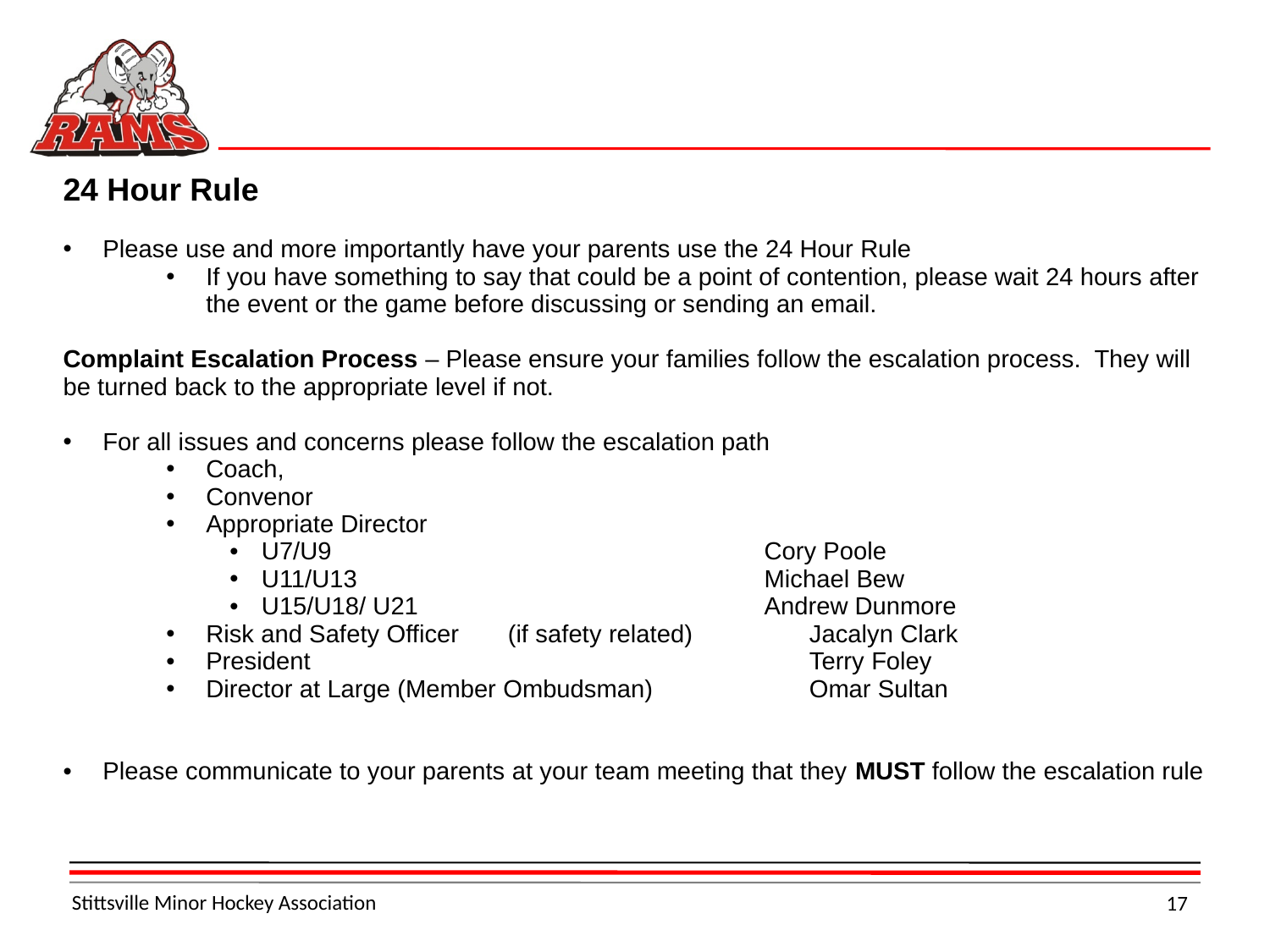

24 Hour Rule

Please use and more importantly have your parents use the 24 Hour Rule
If you have something to say that could be a point of contention, please wait 24 hours after the event or the game before discussing or sending an email.

Complaint Escalation Process – Please ensure your families follow the escalation process.  They will be turned back to the appropriate level if not.

For all issues and concerns please follow the escalation path
Coach,
Convenor
Appropriate Director
U7/U9					Cory Poole
U11/U13					Michael Bew
U15/U18/ U21				Andrew Dunmore
Risk and Safety Officer 	(if safety related)		Jacalyn Clark
President  					Terry Foley
Director at Large (Member Ombudsman) 	 	Omar Sultan

Please communicate to your parents at your team meeting that they MUST follow the escalation rule